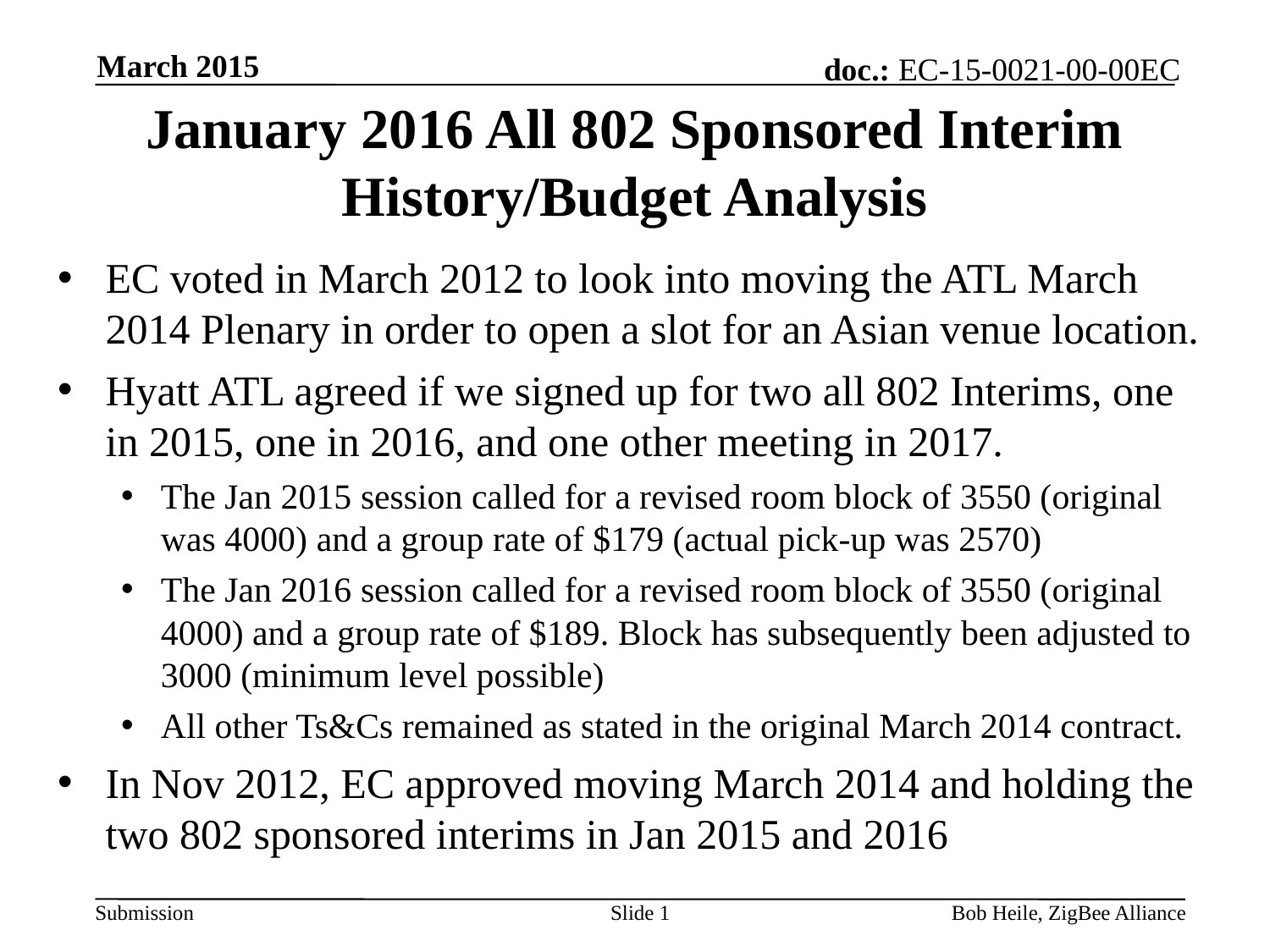

March 2015
# January 2016 All 802 Sponsored Interim History/Budget Analysis
EC voted in March 2012 to look into moving the ATL March 2014 Plenary in order to open a slot for an Asian venue location.
Hyatt ATL agreed if we signed up for two all 802 Interims, one in 2015, one in 2016, and one other meeting in 2017.
The Jan 2015 session called for a revised room block of 3550 (original was 4000) and a group rate of $179 (actual pick-up was 2570)
The Jan 2016 session called for a revised room block of 3550 (original 4000) and a group rate of $189. Block has subsequently been adjusted to 3000 (minimum level possible)
All other Ts&Cs remained as stated in the original March 2014 contract.
In Nov 2012, EC approved moving March 2014 and holding the two 802 sponsored interims in Jan 2015 and 2016
Slide 1
Bob Heile, ZigBee Alliance